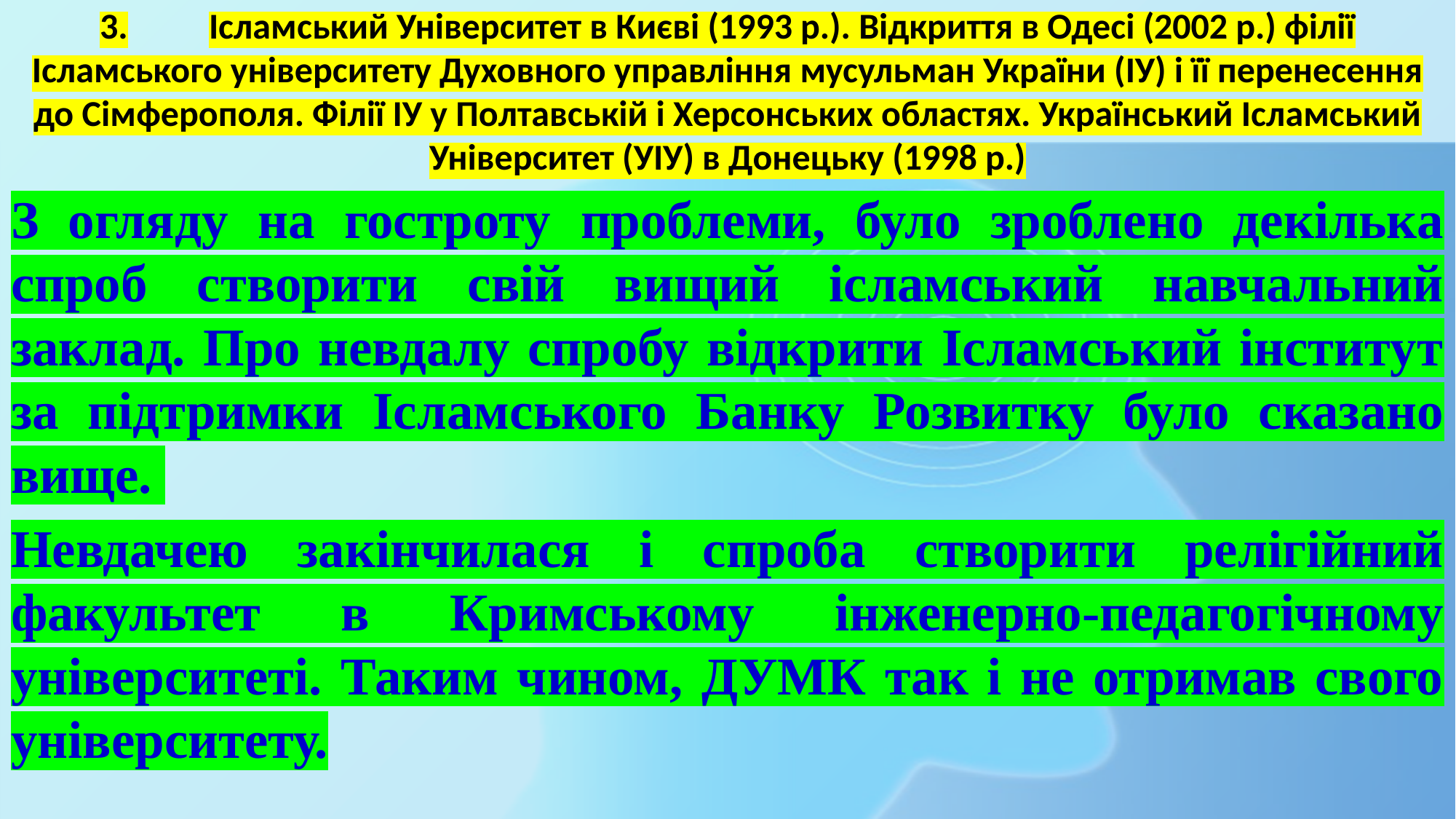

# 3.	Ісламський Університет в Києві (1993 р.). Відкриття в Одесі (2002 р.) філії Ісламського університету Духовного управління мусульман України (ІУ) і її перенесення до Сімферополя. Філії ІУ у Полтавській і Херсонських областях. Український Ісламський Університет (УІУ) в Донецьку (1998 р.)
З огляду на гостроту проблеми, було зроблено декілька спроб створити свій вищий ісламський навчальний заклад. Про невдалу спробу відкрити Ісламський інститут за підтримки Ісламського Банку Розвитку було сказано вище.
Невдачею закінчилася і спроба створити релігійний факультет в Кримському інженерно-педагогічному університеті. Таким чином, ДУМК так і не отримав свого університету.